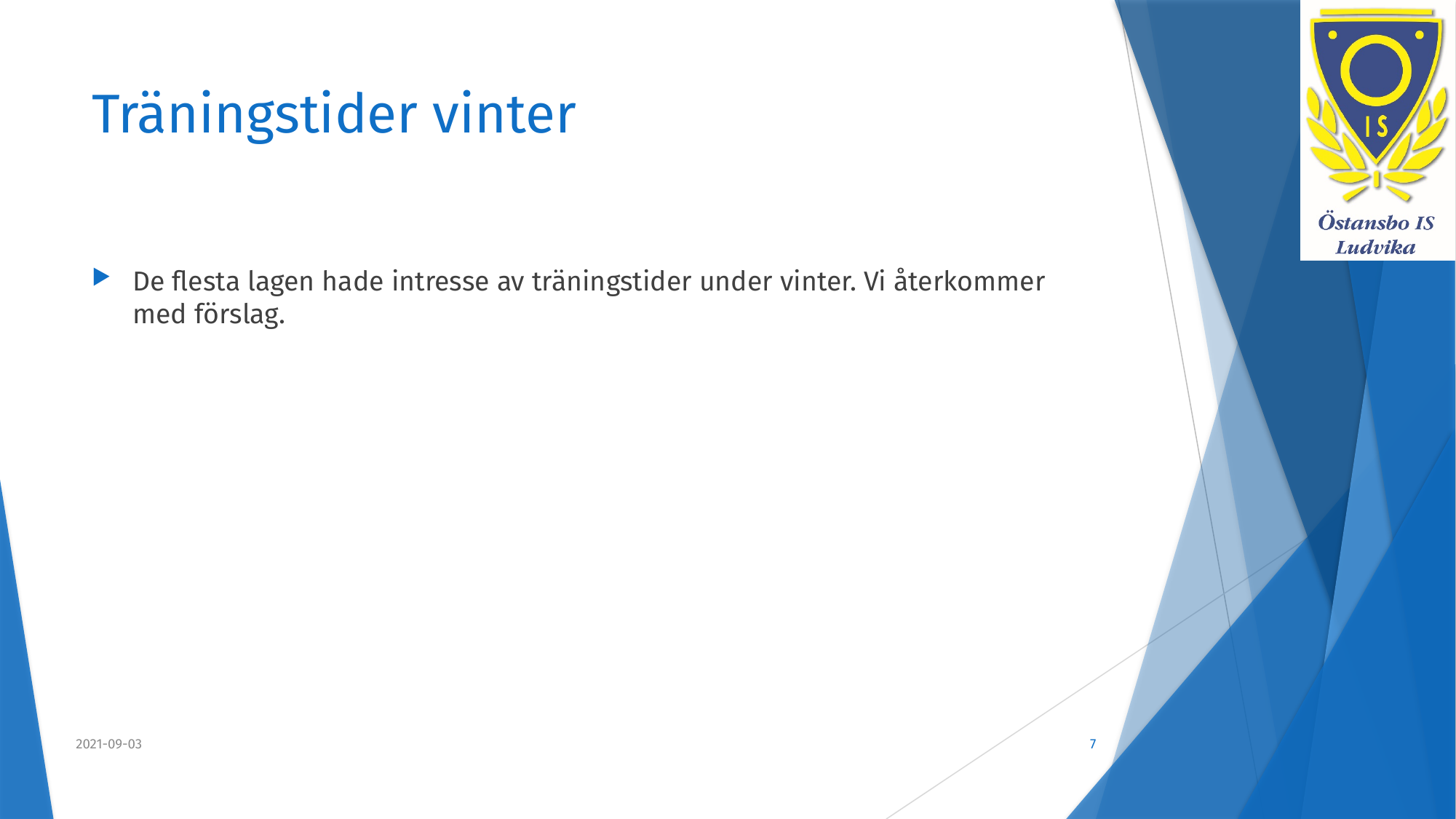

# Träningstider vinter
De flesta lagen hade intresse av träningstider under vinter. Vi återkommer med förslag.
2021-09-03
7